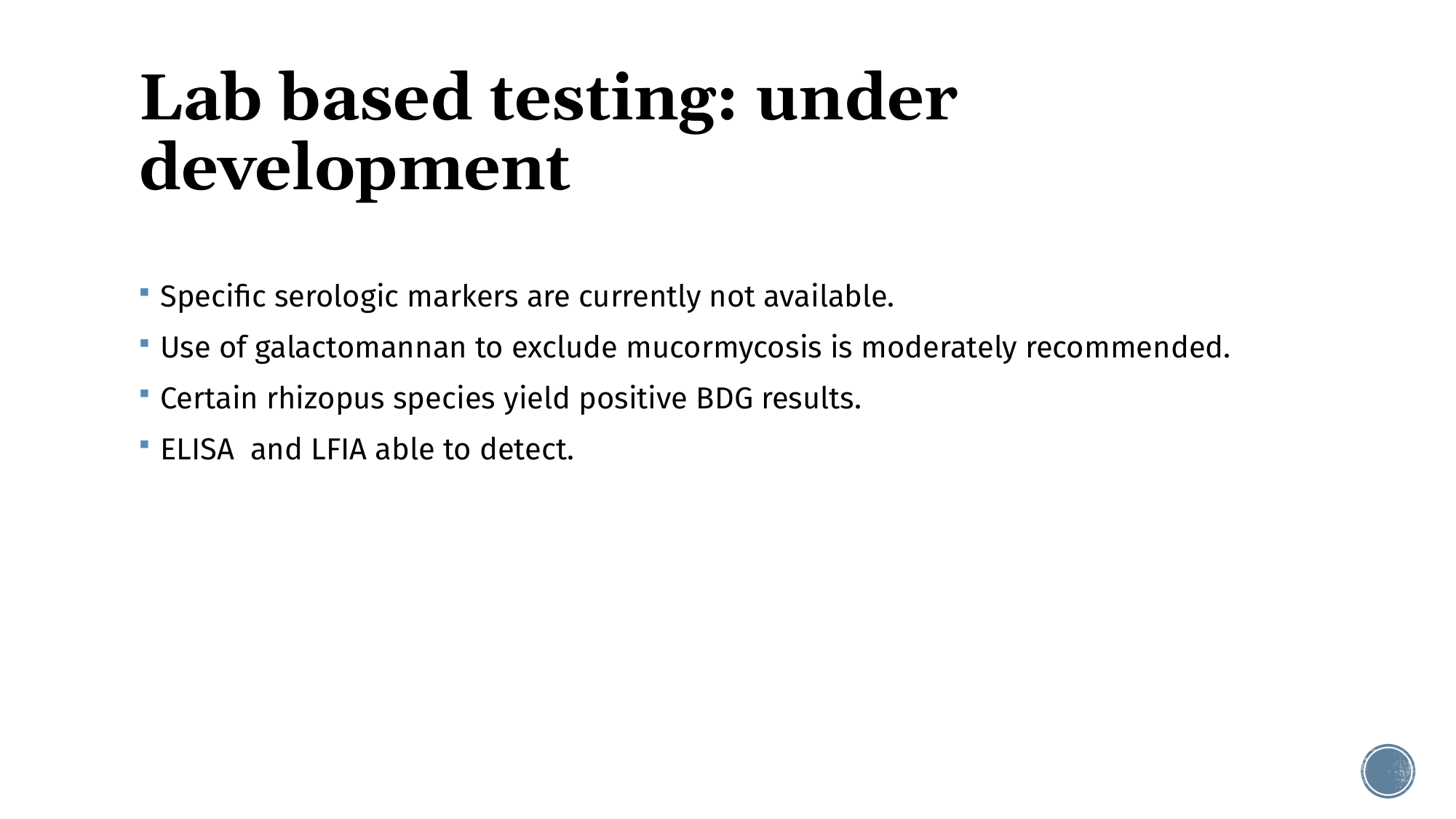

# Lab based testing: under development
Specific serologic markers are currently not available.
Use of galactomannan to exclude mucormycosis is moderately recommended.
Certain rhizopus species yield positive BDG results.
ELISA  and LFIA able to detect.